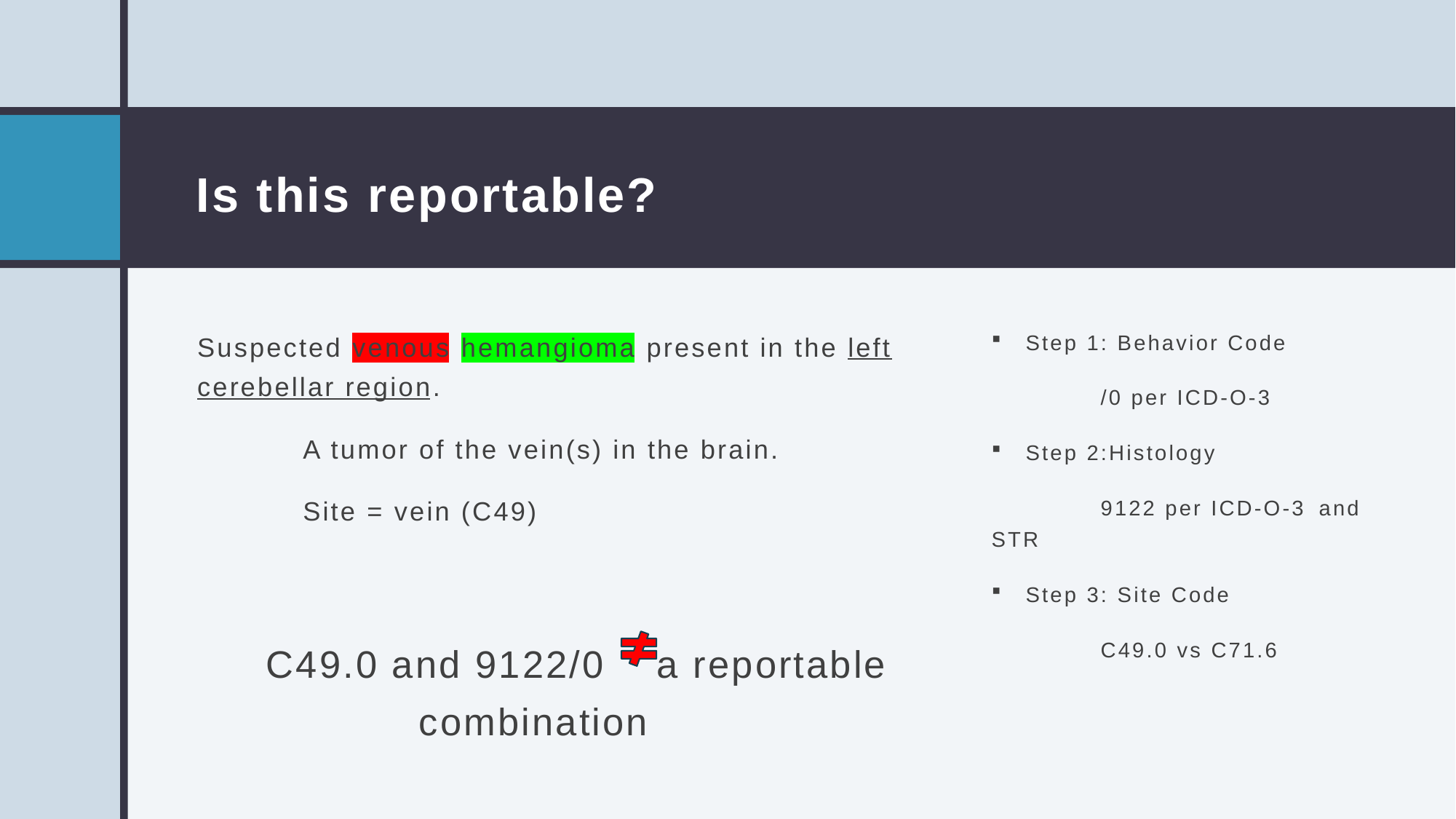

# Is this reportable?
Suspected venous hemangioma present in the left cerebellar region.
	A tumor of the vein(s) in the brain.
	Site = vein (C49)

C49.0 and 9122/0    a reportable combination

Step 1: Behavior Code
	/0 per ICD-O-3
Step 2:Histology
	9122 per ICD-O-3 	and STR
Step 3: Site Code
	C49.0 vs C71.6